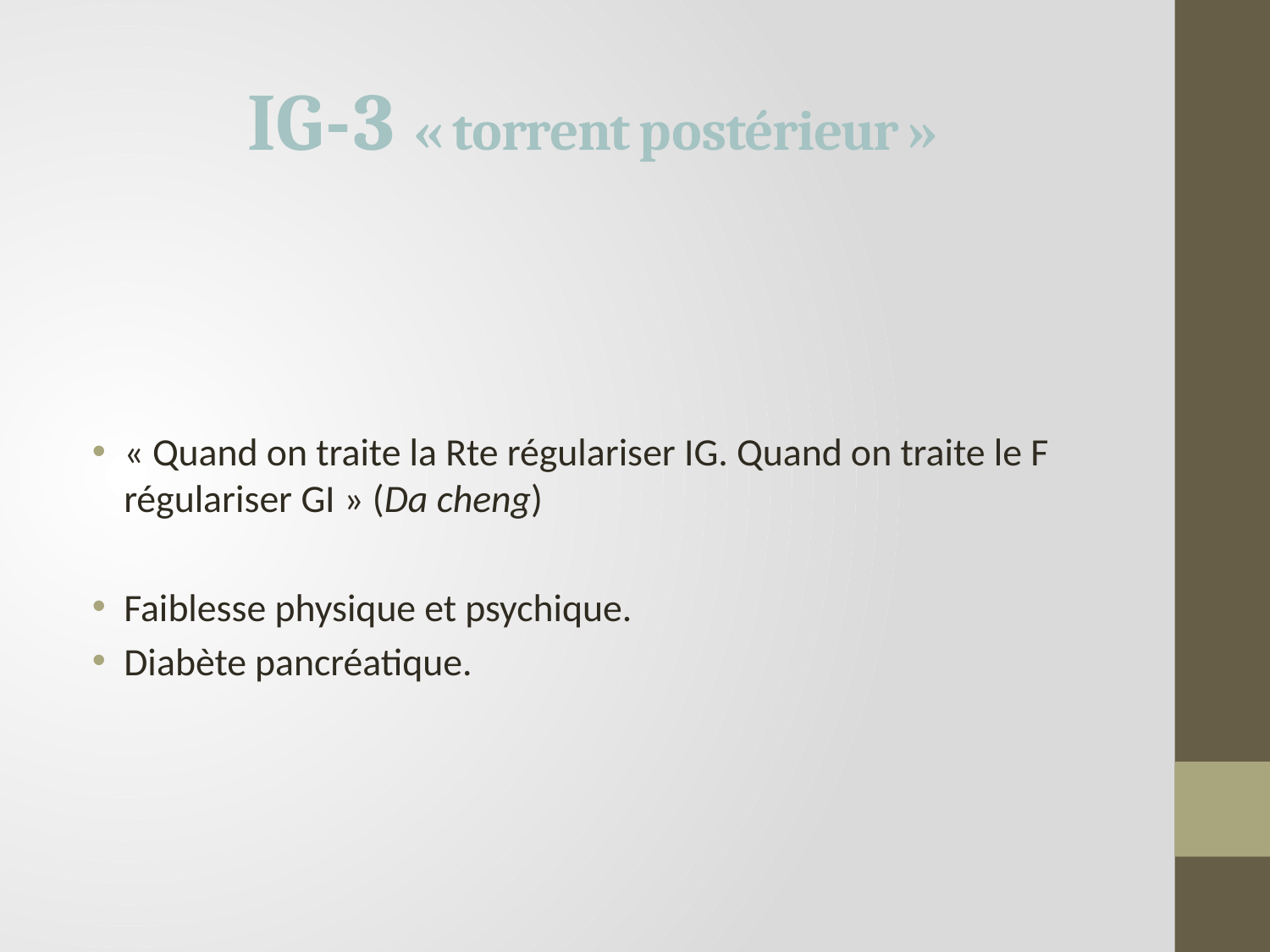

# IG-3 « torrent postérieur »
« Quand on traite la Rte régulariser IG. Quand on traite le F régulariser GI » (Da cheng)

Faiblesse physique et psychique.
Diabète pancréatique.